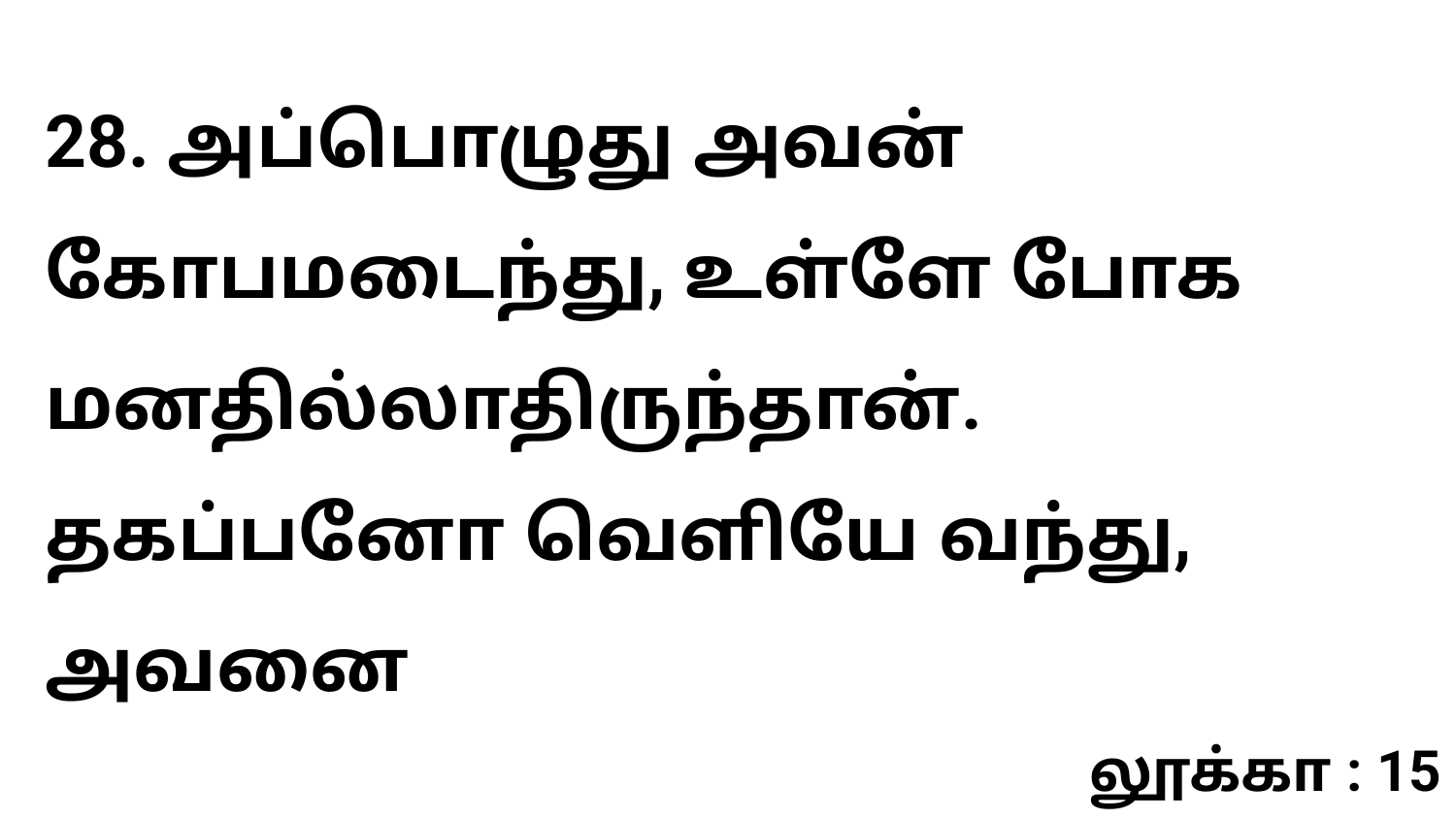

28. அப்பொழுது அவன் கோபமடைந்து, உள்ளே போக மனதில்லாதிருந்தான். தகப்பனோ வெளியே வந்து, அவனை
லூக்கா : 15